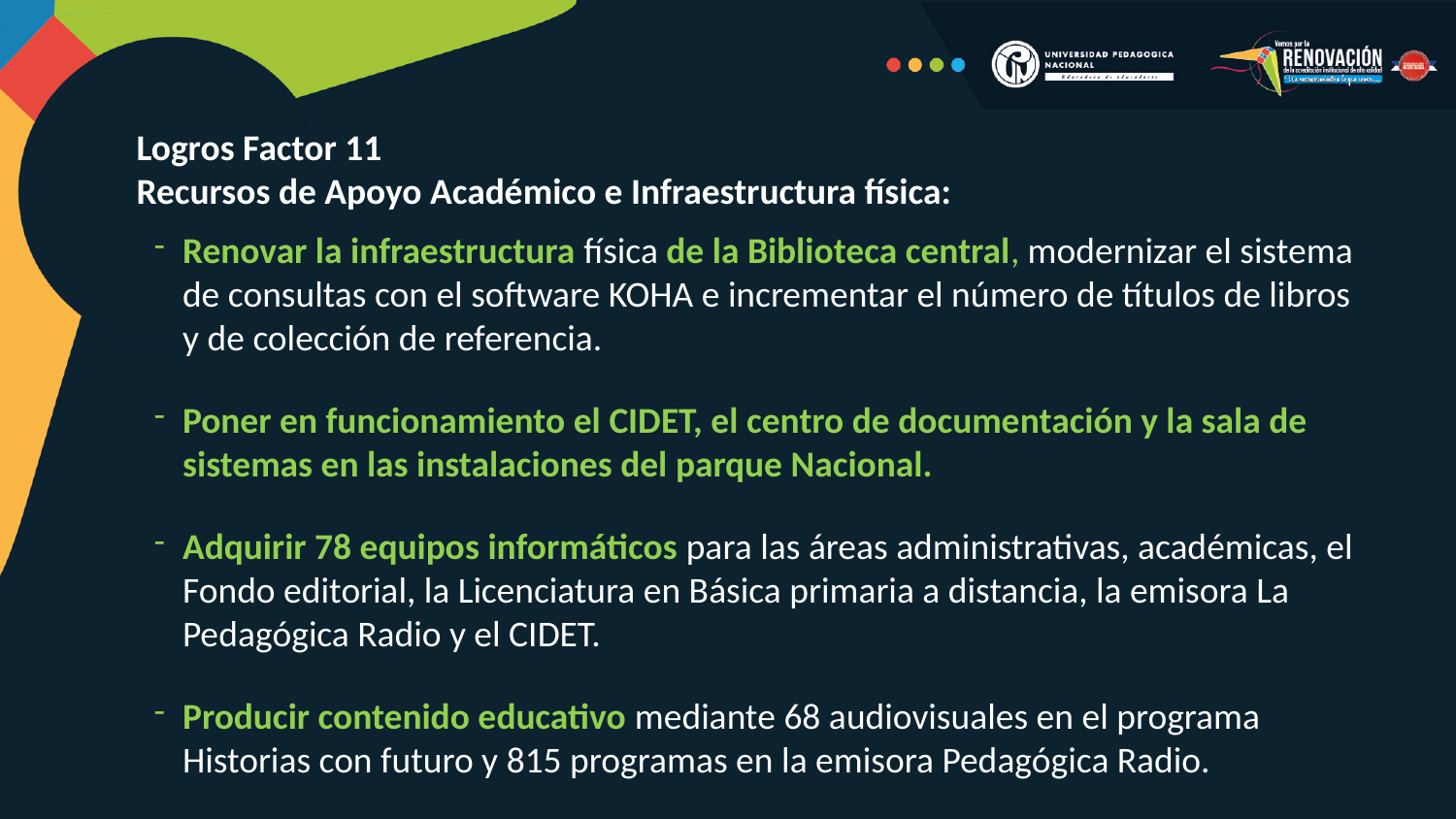

Logros Factor 11
Recursos de Apoyo Académico e Infraestructura física:
Renovar la infraestructura física de la Biblioteca central, modernizar el sistema de consultas con el software KOHA e incrementar el número de títulos de libros y de colección de referencia.
Poner en funcionamiento el CIDET, el centro de documentación y la sala de sistemas en las instalaciones del parque Nacional.
Adquirir 78 equipos informáticos para las áreas administrativas, académicas, el Fondo editorial, la Licenciatura en Básica primaria a distancia, la emisora La Pedagógica Radio y el CIDET.
Producir contenido educativo mediante 68 audiovisuales en el programa Historias con futuro y 815 programas en la emisora Pedagógica Radio.